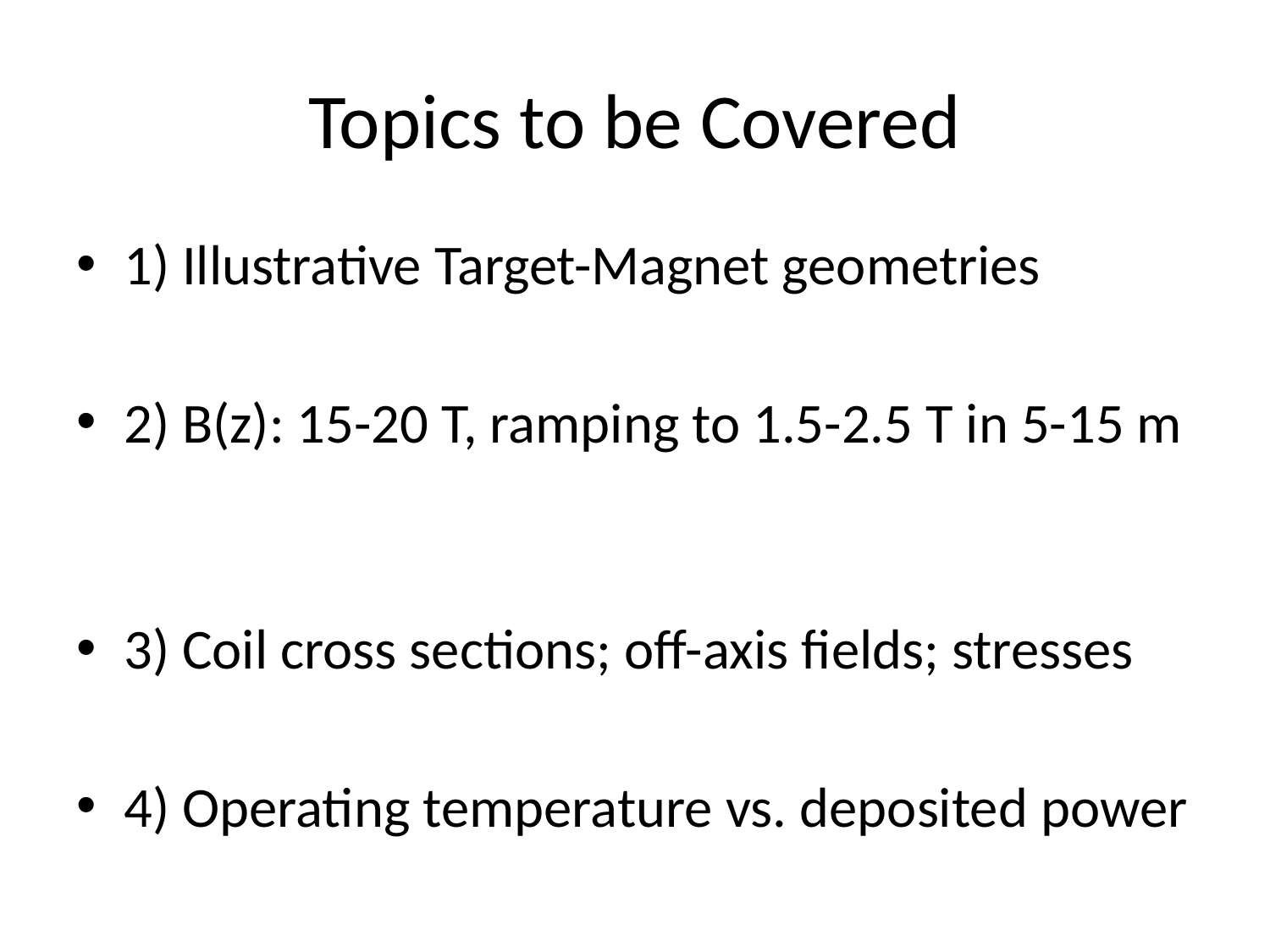

# Topics to be Covered
1) Illustrative Target-Magnet geometries

2) B(z): 15-20 T, ramping to 1.5-2.5 T in 5-15 m

3) Coil cross sections; off-axis fields; stresses

4) Operating temperature vs. deposited power